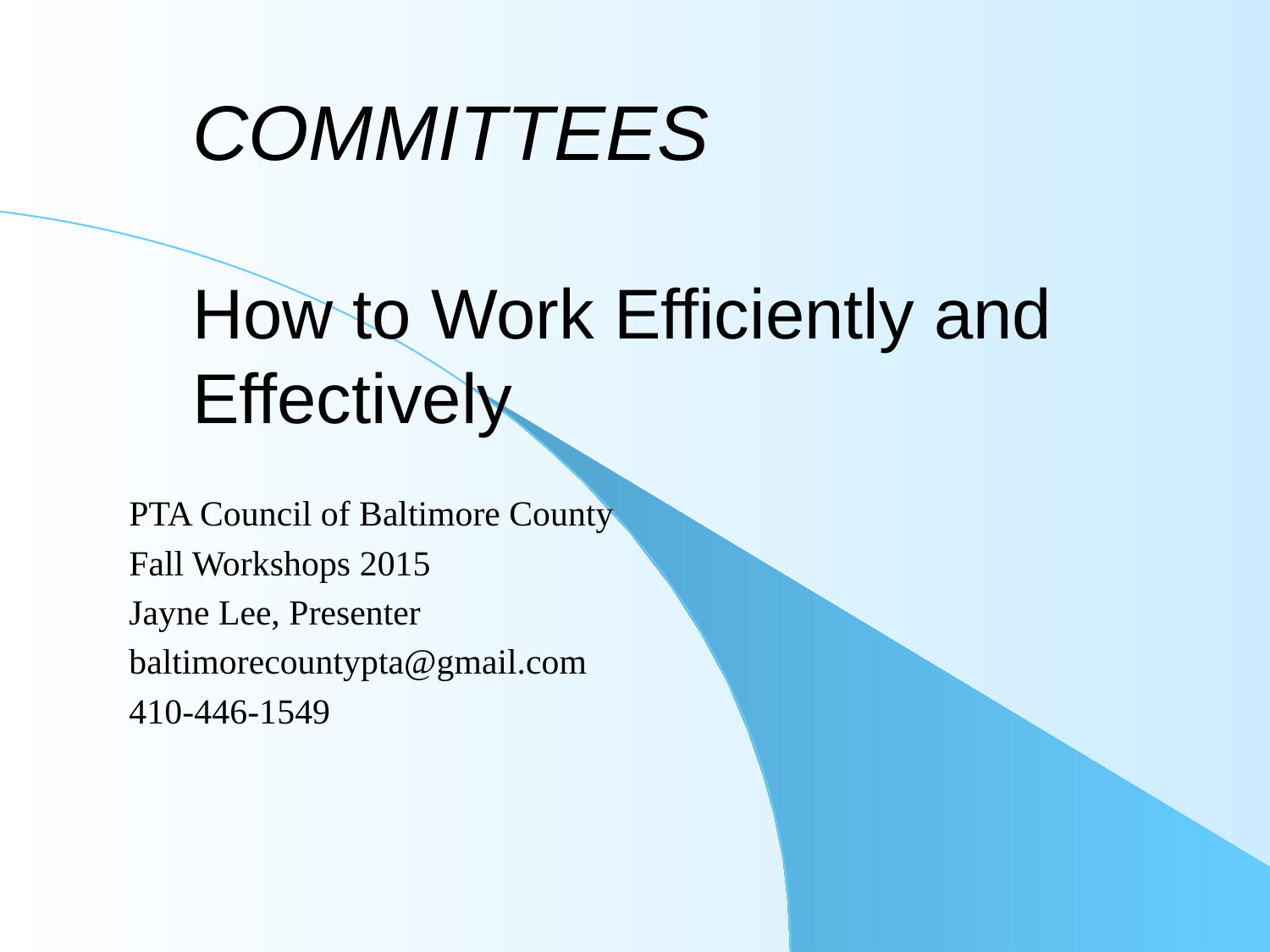

# COMMITTEES How to Work Efficiently and Effectively

PTA Council of Baltimore County
Fall Workshops 2015
Jayne Lee, Presenter
baltimorecountypta@gmail.com
410-446-1549